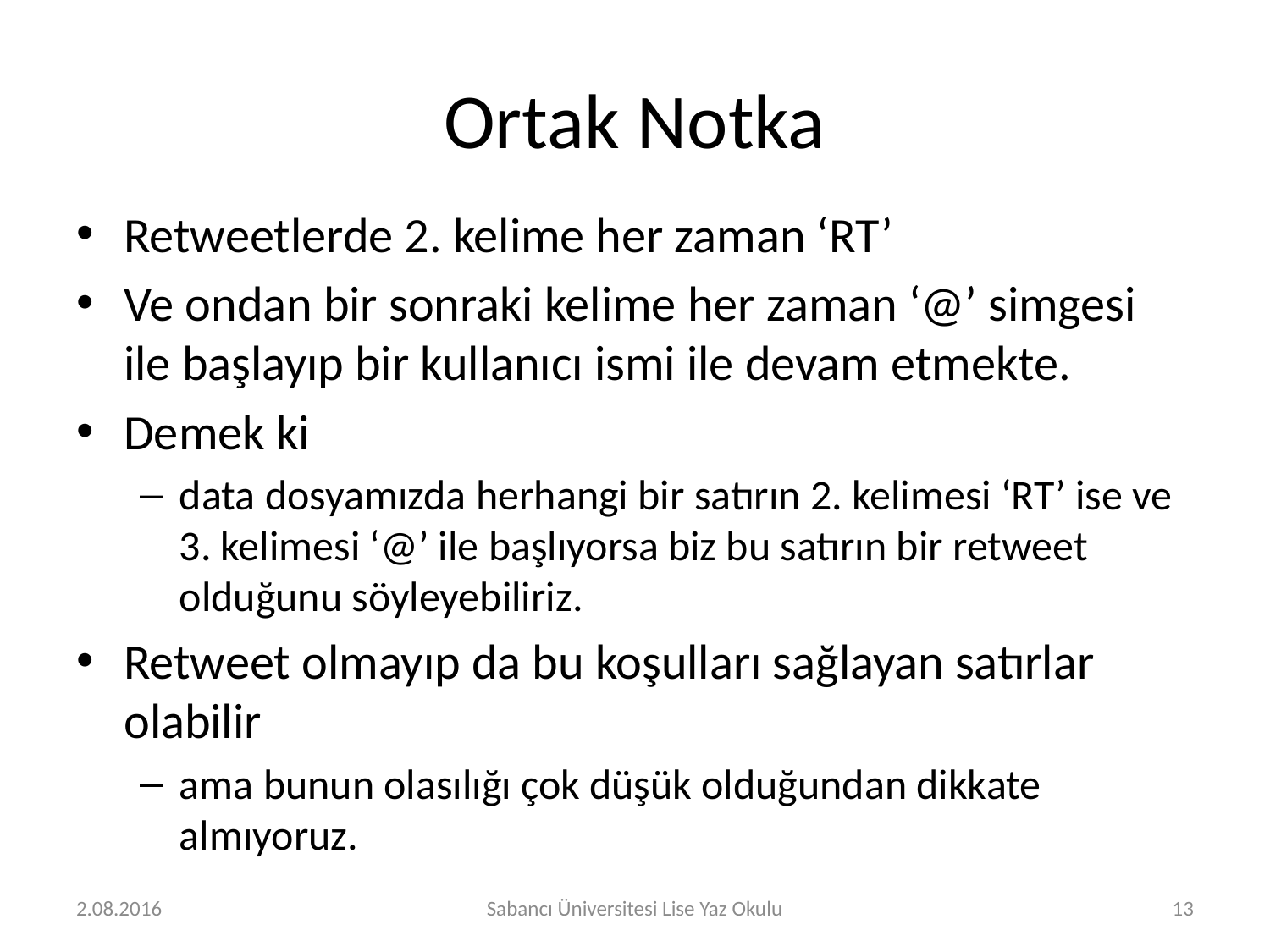

# Ortak Notka
Retweetlerde 2. kelime her zaman ‘RT’
Ve ondan bir sonraki kelime her zaman ‘@’ simgesi ile başlayıp bir kullanıcı ismi ile devam etmekte.
Demek ki
data dosyamızda herhangi bir satırın 2. kelimesi ‘RT’ ise ve 3. kelimesi ‘@’ ile başlıyorsa biz bu satırın bir retweet olduğunu söyleyebiliriz.
Retweet olmayıp da bu koşulları sağlayan satırlar olabilir
ama bunun olasılığı çok düşük olduğundan dikkate almıyoruz.
2.08.2016
Sabancı Üniversitesi Lise Yaz Okulu
13